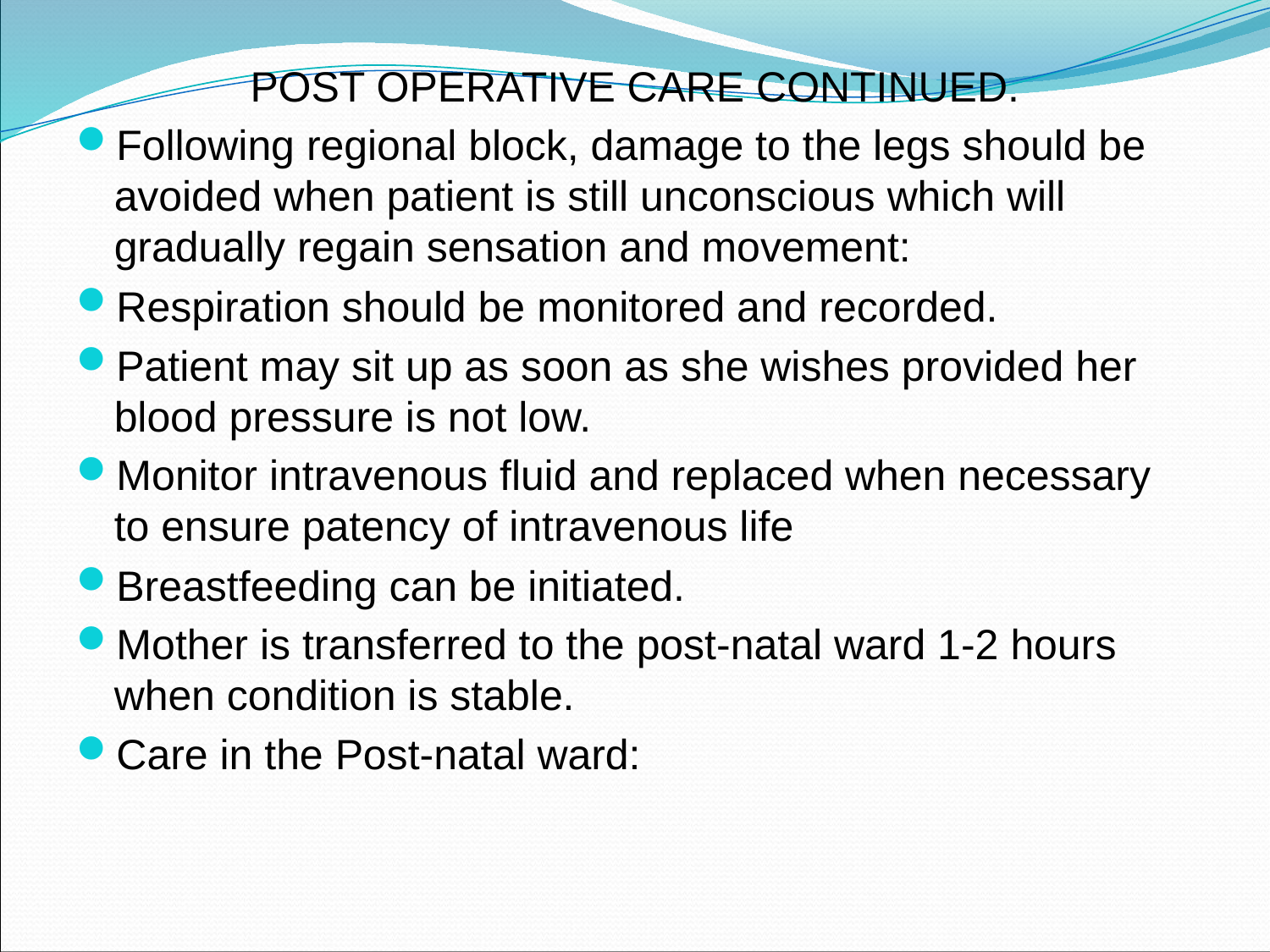

POST OPERATIVE CARE CONTINUED.
Following regional block, damage to the legs should be avoided when patient is still unconscious which will gradually regain sensation and movement:
Respiration should be monitored and recorded.
Patient may sit up as soon as she wishes provided her blood pressure is not low.
Monitor intravenous fluid and replaced when necessary to ensure patency of intravenous life
Breastfeeding can be initiated.
Mother is transferred to the post-natal ward 1-2 hours when condition is stable.
Care in the Post-natal ward: